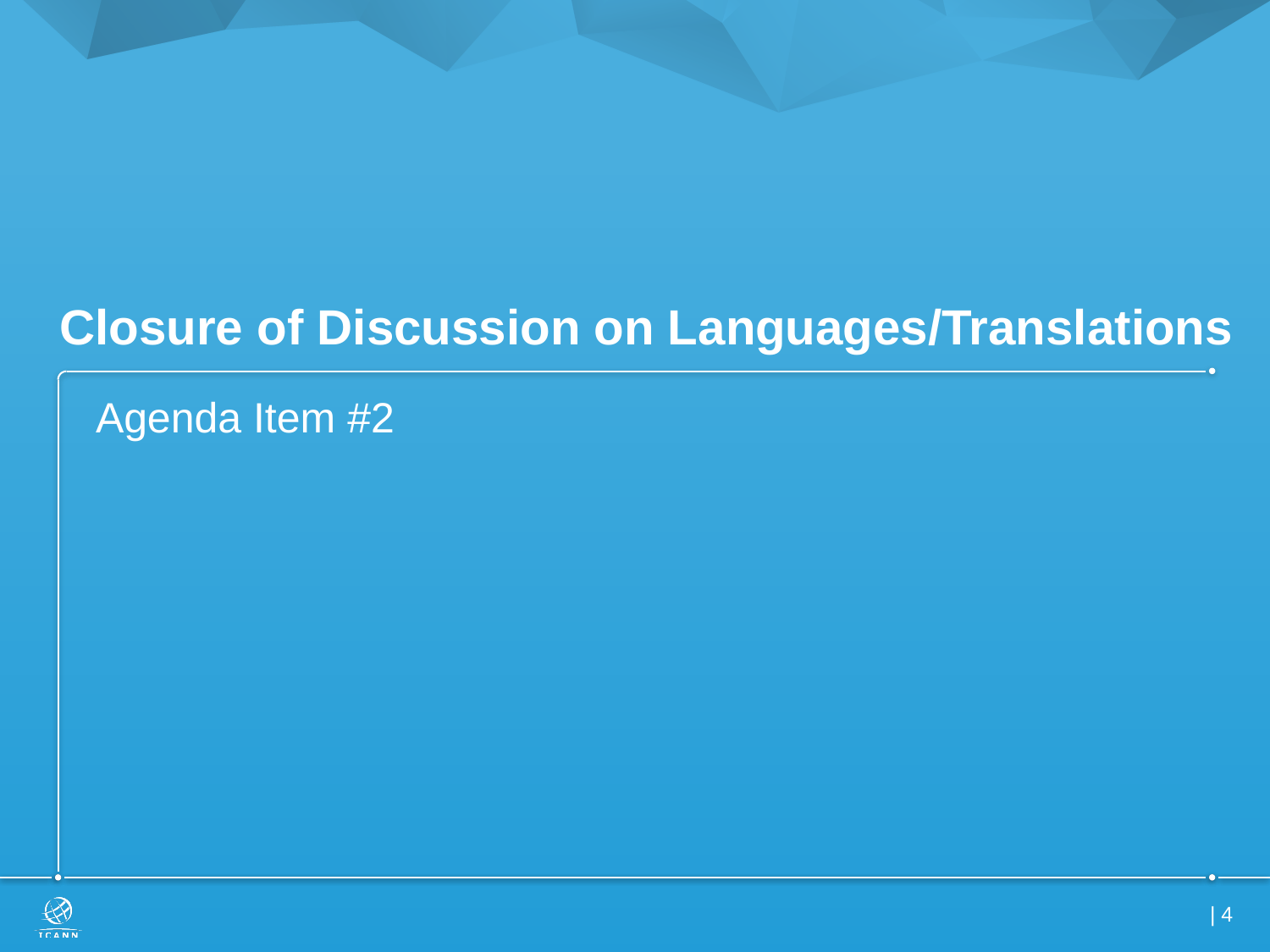

# Closure of Discussion on Languages/Translations
Agenda Item #2